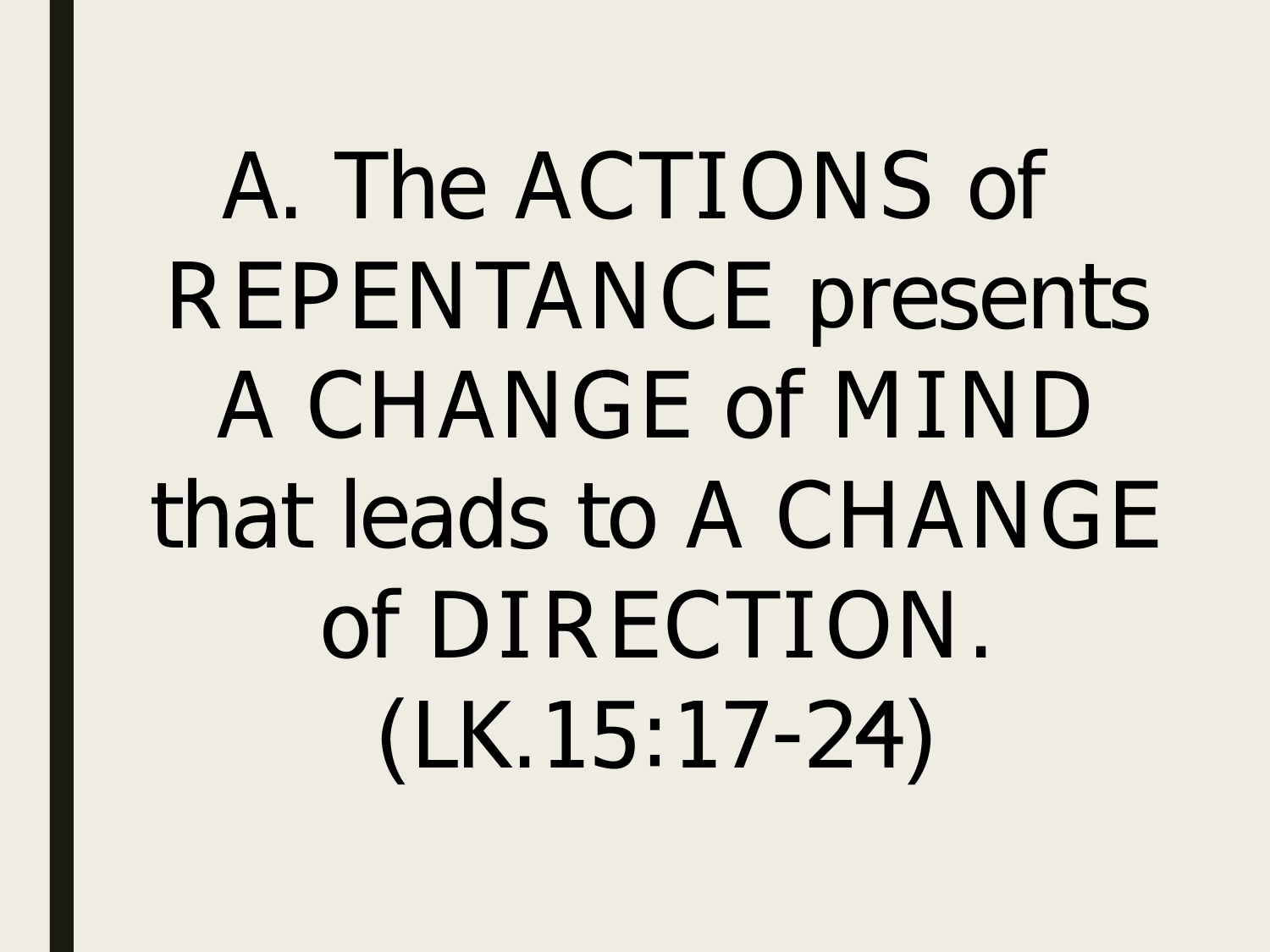

The ACTIONS of REPENTANCE presents A CHANGE of MIND that leads to A CHANGE of DIRECTION. (LK.15:17-24)